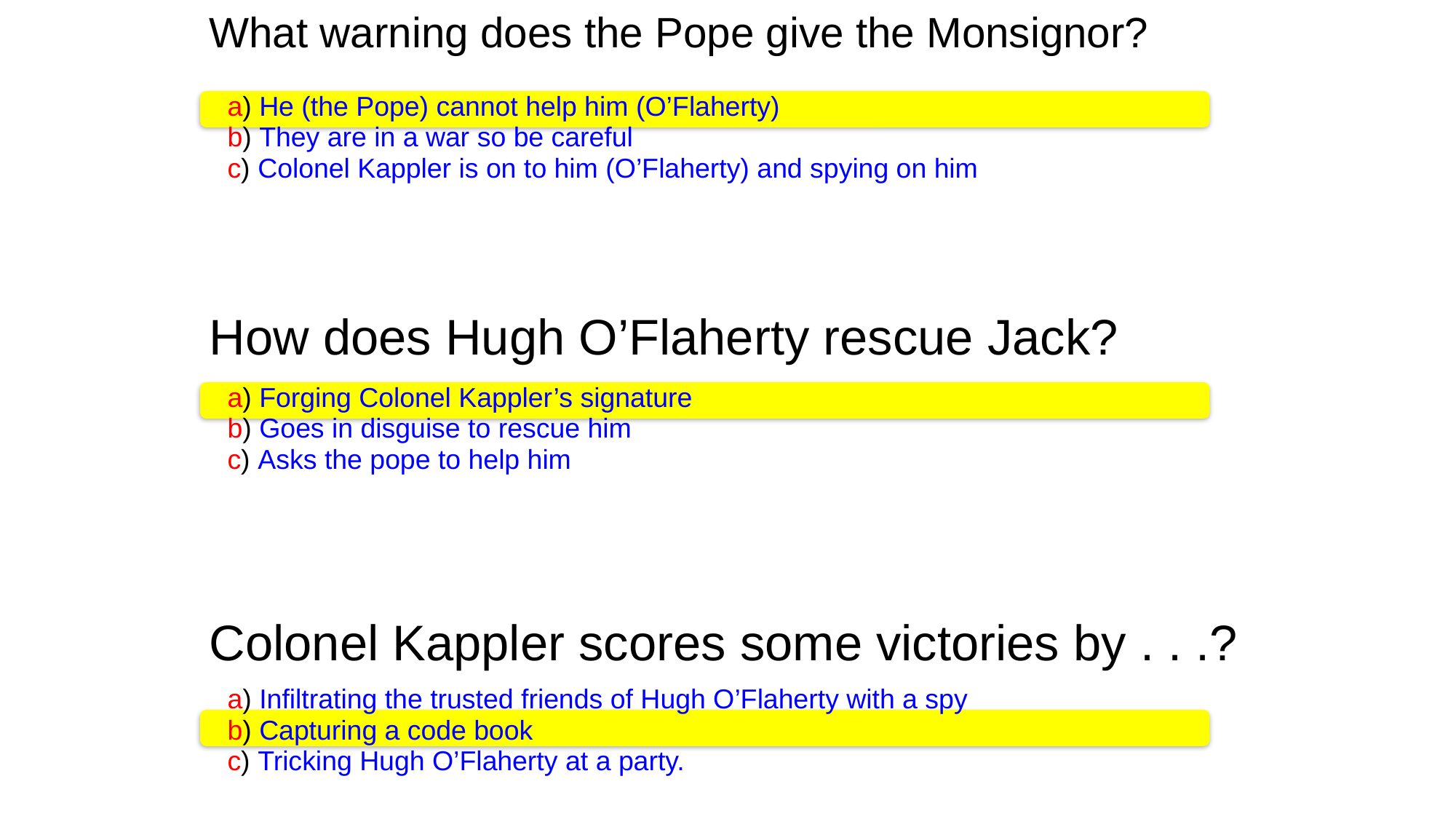

What warning does the Pope give the Monsignor?

a) He (the Pope) cannot help him (O’Flaherty)
b) They are in a war so be careful
c) Colonel Kappler is on to him (O’Flaherty) and spying on him
How does Hugh O’Flaherty rescue Jack?

a) Forging Colonel Kappler’s signature
b) Goes in disguise to rescue him
c) Asks the pope to help him
Colonel Kappler scores some victories by . . .?
a) Infiltrating the trusted friends of Hugh O’Flaherty with a spy
b) Capturing a code book
c) Tricking Hugh O’Flaherty at a party.